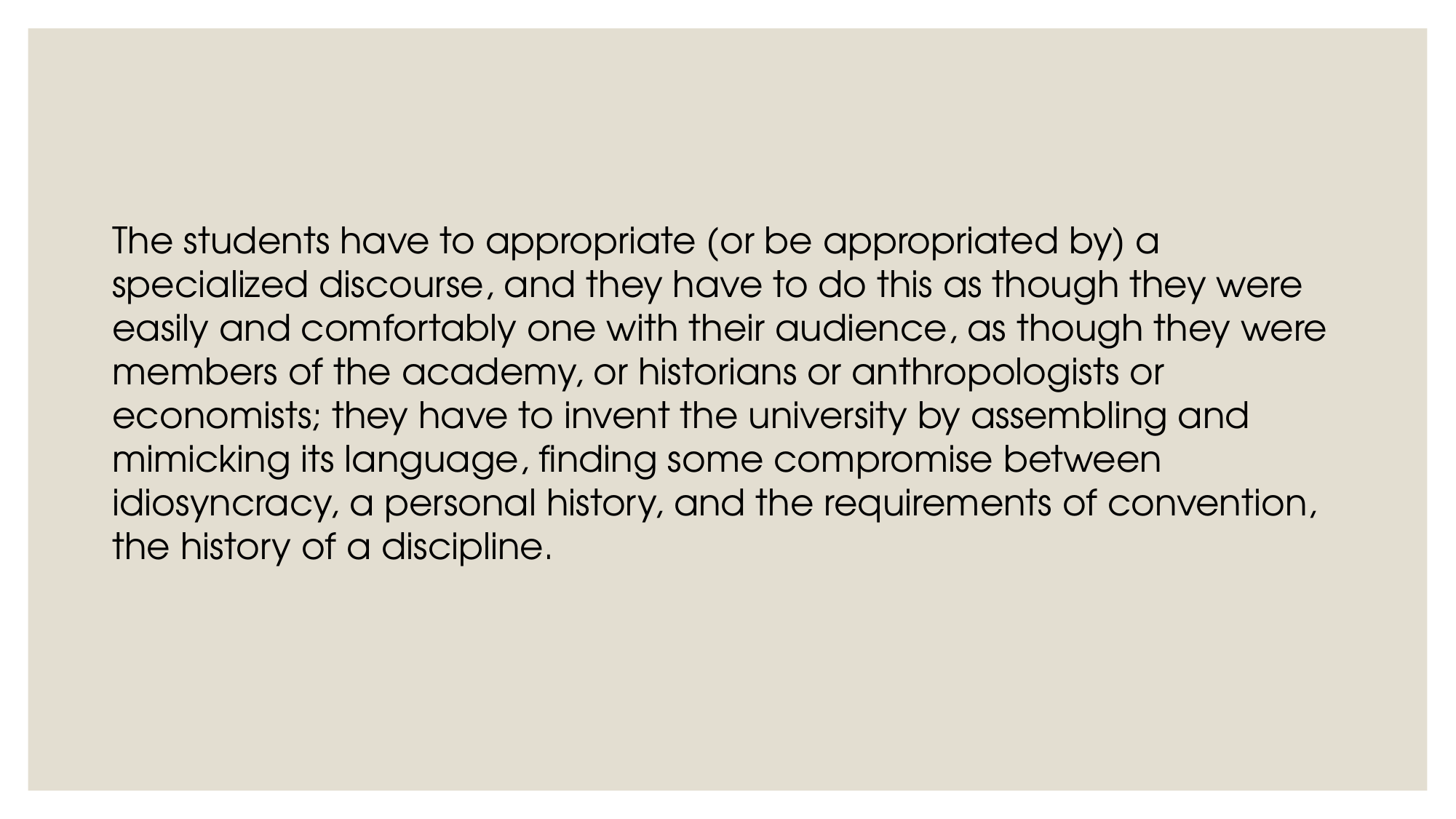

The students have to appropriate (or be appropriated by) a specialized discourse, and they have to do this as though they were easily and comfortably one with their audience, as though they were members of the academy, or historians or anthropologists or economists; they have to invent the university by assembling and mimicking its language, finding some compromise between idiosyncracy, a personal history, and the requirements of convention, the history of a discipline.